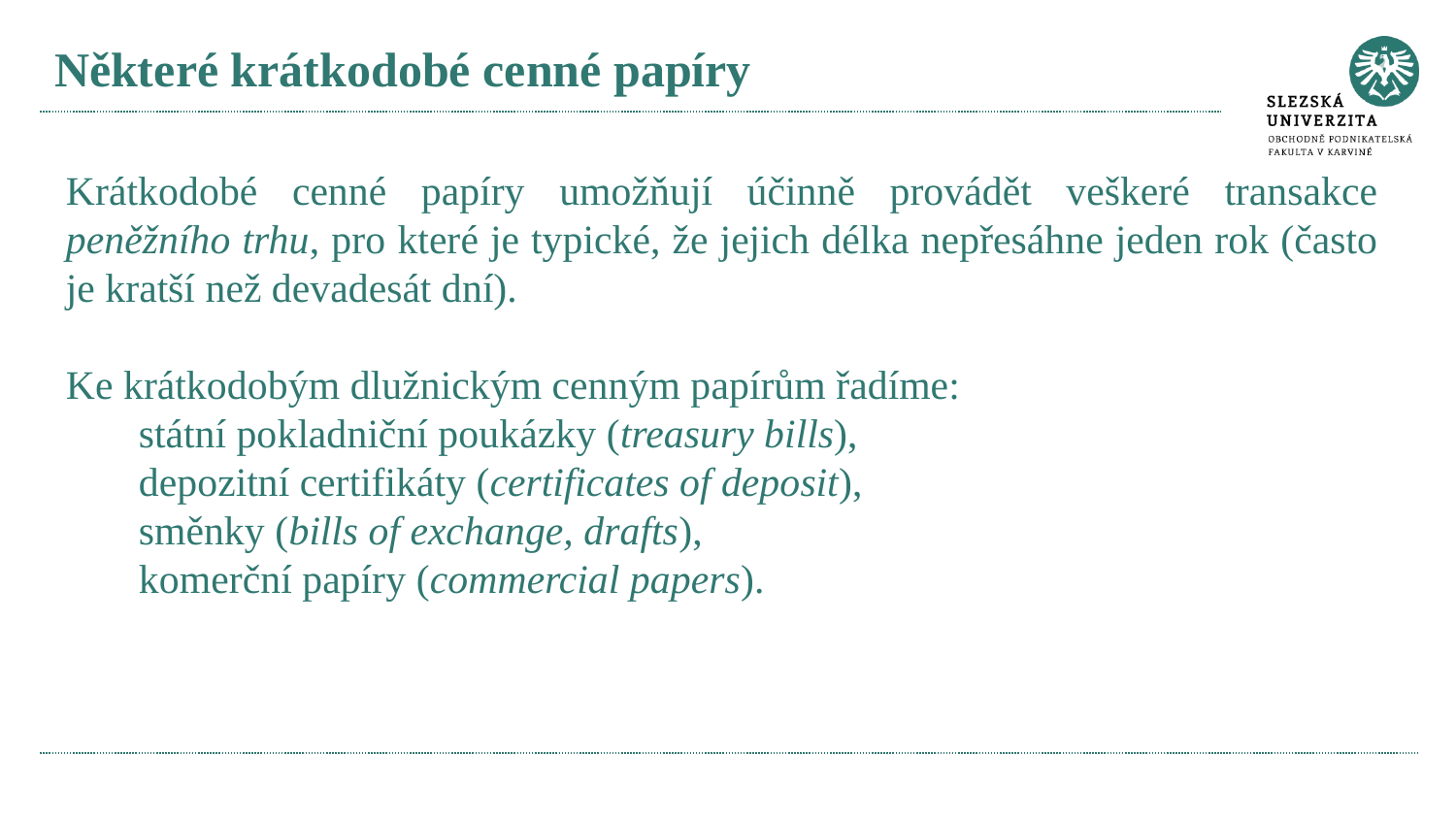

# Některé krátkodobé cenné papíry
Krátkodobé cenné papíry umožňují účinně provádět veškeré transakce peněžního trhu, pro které je typické, že jejich délka nepřesáhne jeden rok (často je kratší než devadesát dní).

Ke krátkodobým dlužnickým cenným papírům řadíme:
státní pokladniční poukázky (treasury bills),
depozitní certifikáty (certificates of deposit),
směnky (bills of exchange, drafts),
komerční papíry (commercial papers).